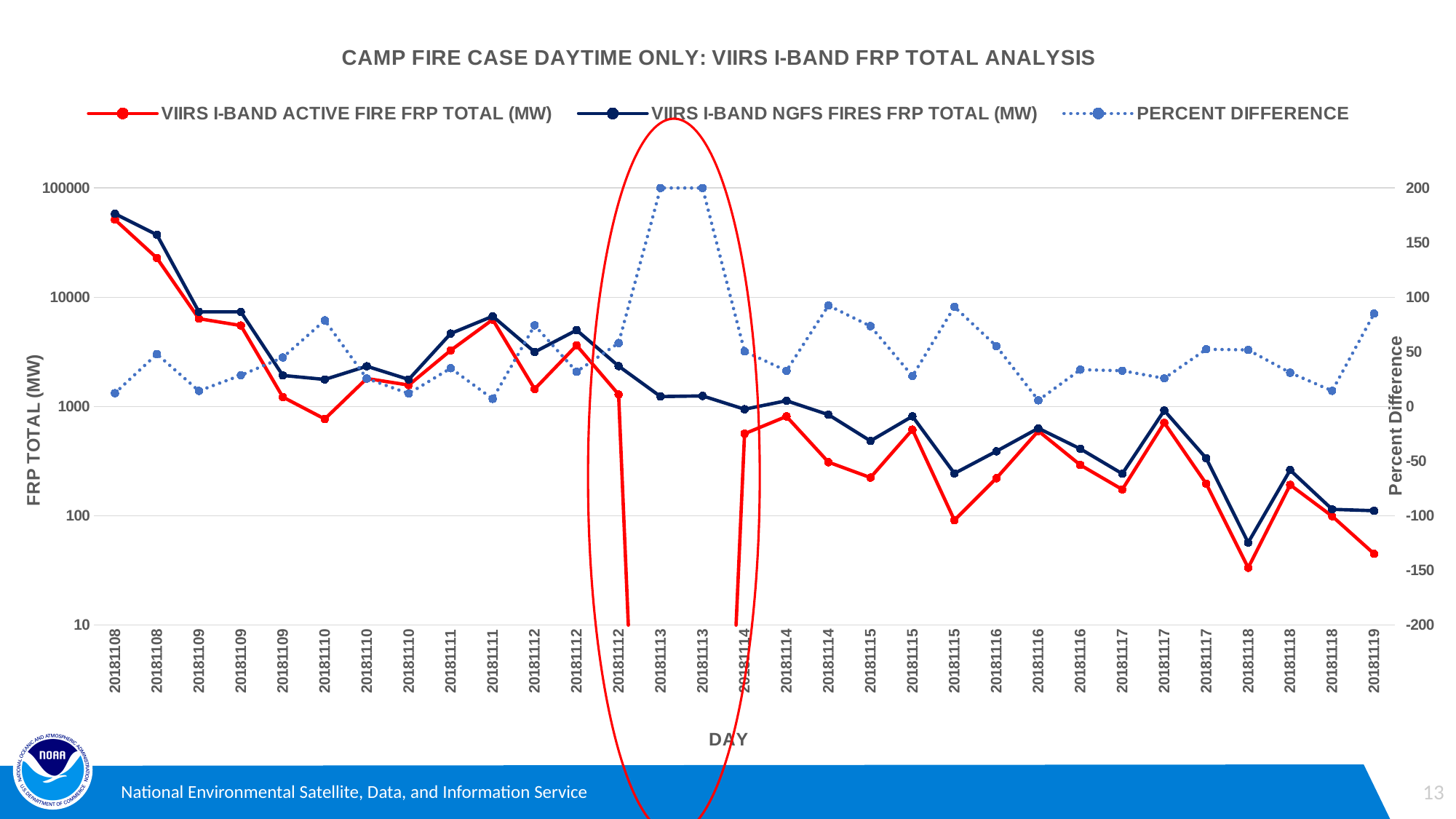

### Chart: CAMP FIRE CASE DAYTIME ONLY: VIIRS I-BAND FRP TOTAL ANALYSIS

| Category | VIIRS I-BAND ACTIVE FIRE FRP TOTAL (MW) | VIIRS I-BAND NGFS FIRES FRP TOTAL (MW) | PERCENT DIFFERENCE |
|---|---|---|---|
| 20181108 | 51348.01 | 58038.73 | 12.233146357593252 |
| 20181108 | 22857.13 | 37307.45 | 48.03597066579704 |
| 20181109 | 6374.57 | 7359.42 | 14.341789967809799 |
| 20181109 | 5512.66 | 7353.16 | 28.610690962565933 |
| 20181109 | 1219.95 | 1926.19 | 44.8956499075057 |
| 20181110 | 768.73 | 1770.23 | 78.8905693669849 |
| 20181110 | 1805.62 | 2336.81 | 25.646299394316863 |
| 20181110 | 1572.02 | 1770.88 | 11.897454306141382 |
| 20181111 | 3267.23 | 4657.23 | 35.08125474795758 |
| 20181111 | 6248.63 | 6701.24 | 6.990186001867197 |
| 20181112 | 1446.35 | 3156.48 | 74.30776283286588 |
| 20181112 | 3628.24 | 5004.98 | 31.89400941942867 |
| 20181112 | 1288.77 | 2345.33 | 58.146996505324566 |
| 20181113 | 1e-06 | 1233.25 | 199.99999967565373 |
| 20181113 | 1e-06 | 1250.18 | 199.99999968004605 |
| 20181114 | 563.43 | 944.07 | 50.4995024875622 |
| 20181114 | 811.91 | 1129.69 | 32.7338277709106 |
| 20181114 | 309.51 | 841.61 | 92.44909305719648 |
| 20181115 | 223.72 | 484.15 | 73.58130730218824 |
| 20181115 | 614.48 | 813.81 | 27.9116986046251 |
| 20181115 | 91.16 | 244.11 | 91.23989620306023 |
| 20181116 | 220.66 | 389.2 | 55.27170170202997 |
| 20181116 | 597.64 | 632.62 | 5.68660283192171 |
| 20181116 | 291.5 | 409.82 | 33.74208635145155 |
| 20181117 | 174.22 | 242.57 | 32.798291705655124 |
| 20181117 | 709.66 | 919.73 | 25.785109765004087 |
| 20181117 | 196.38 | 335.92 | 52.429081345106155 |
| 20181118 | 33.44 | 56.83 | 51.82231084524206 |
| 20181118 | 191.83 | 262.12 | 30.968168300473614 |
| 20181118 | 99.27 | 114.65 | 14.379207180254308 |
| 20181119 | 44.88 | 111.3 | 85.05570495582019 |